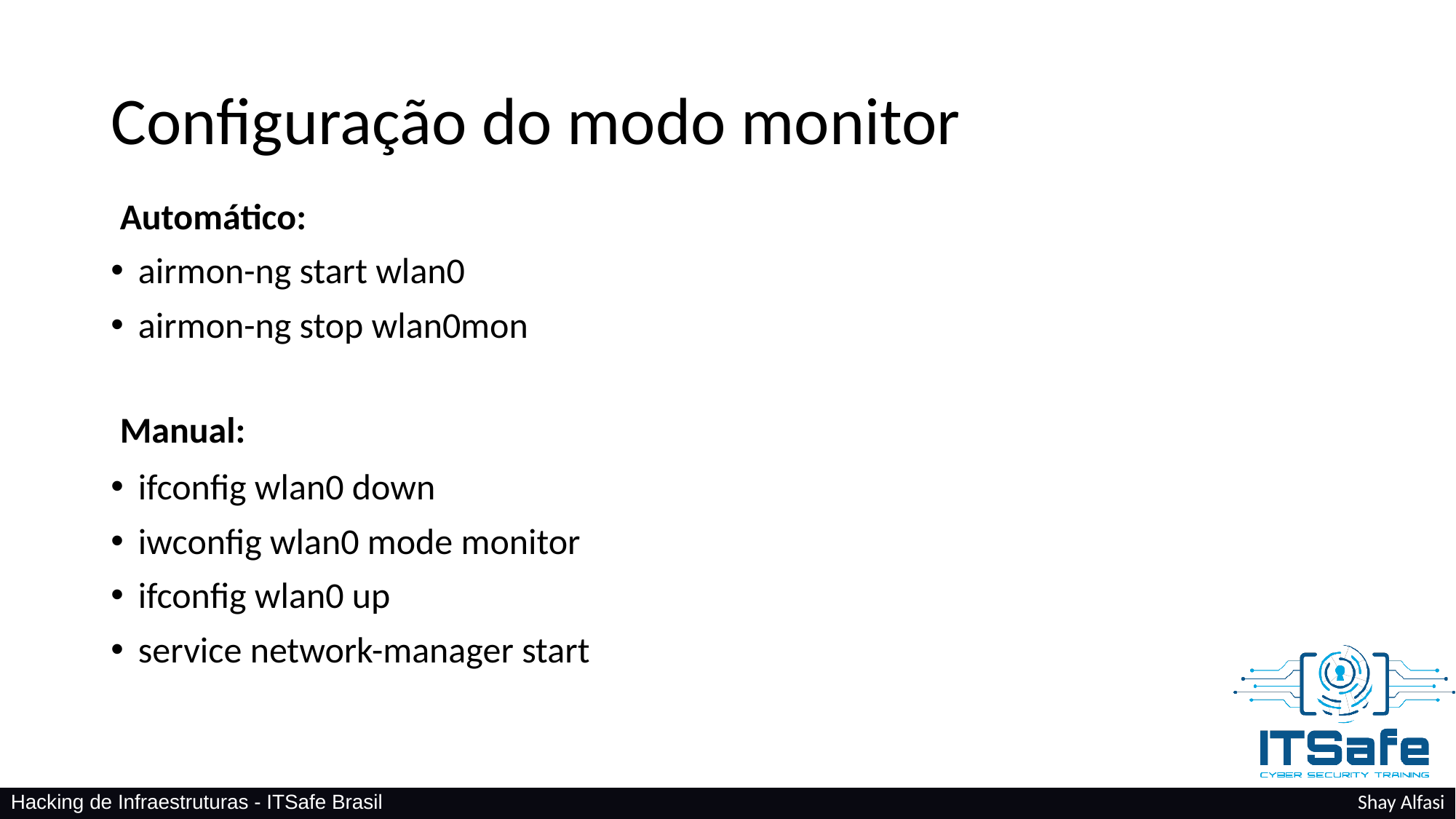

# Configuração do modo monitor
Automático:
airmon-ng start wlan0
airmon-ng stop wlan0mon
Manual:
ifconfig wlan0 down
iwconfig wlan0 mode monitor
ifconfig wlan0 up
service network-manager start